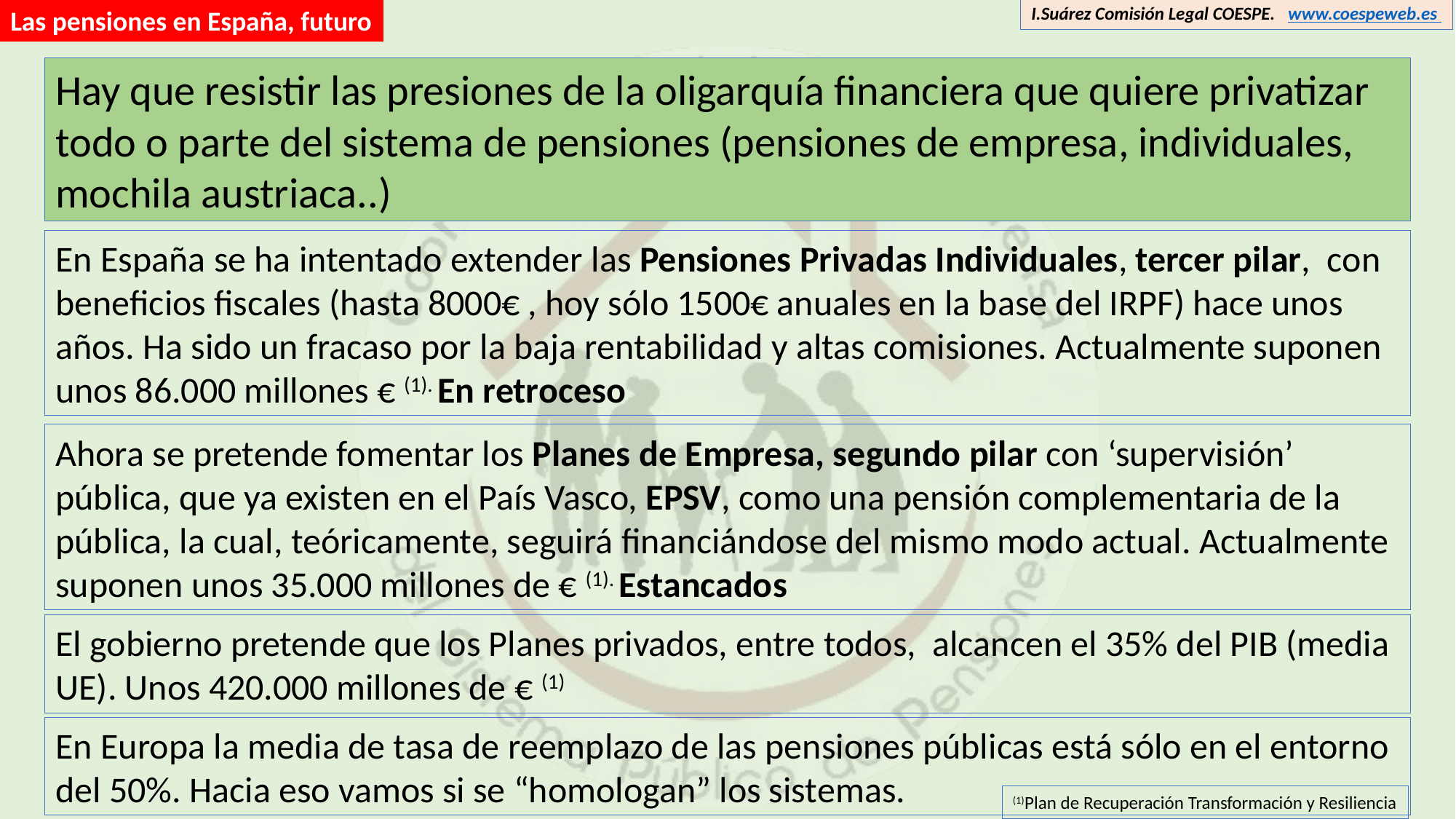

I.Suárez Comisión Legal COESPE.   www.coespeweb.es
Las pensiones en España, futuro
Hay que resistir las presiones de la oligarquía financiera que quiere privatizar todo o parte del sistema de pensiones (pensiones de empresa, individuales, mochila austriaca..)
En España se ha intentado extender las Pensiones Privadas Individuales, tercer pilar,  con beneficios fiscales (hasta 8000€ , hoy sólo 1500€ anuales en la base del IRPF) hace unos años. Ha sido un fracaso por la baja rentabilidad y altas comisiones. Actualmente suponen unos 86.000 millones € (1). En retroceso
Ahora se pretende fomentar los Planes de Empresa, segundo pilar con ‘supervisión’ pública, que ya existen en el País Vasco, EPSV, como una pensión complementaria de la pública, la cual, teóricamente, seguirá financiándose del mismo modo actual. Actualmente suponen unos 35.000 millones de € (1). Estancados
El gobierno pretende que los Planes privados, entre todos,  alcancen el 35% del PIB (media UE). Unos 420.000 millones de € (1)
En Europa la media de tasa de reemplazo de las pensiones públicas está sólo en el entorno del 50%. Hacia eso vamos si se “homologan” los sistemas.
(1)Plan de Recuperación Transformación y Resiliencia